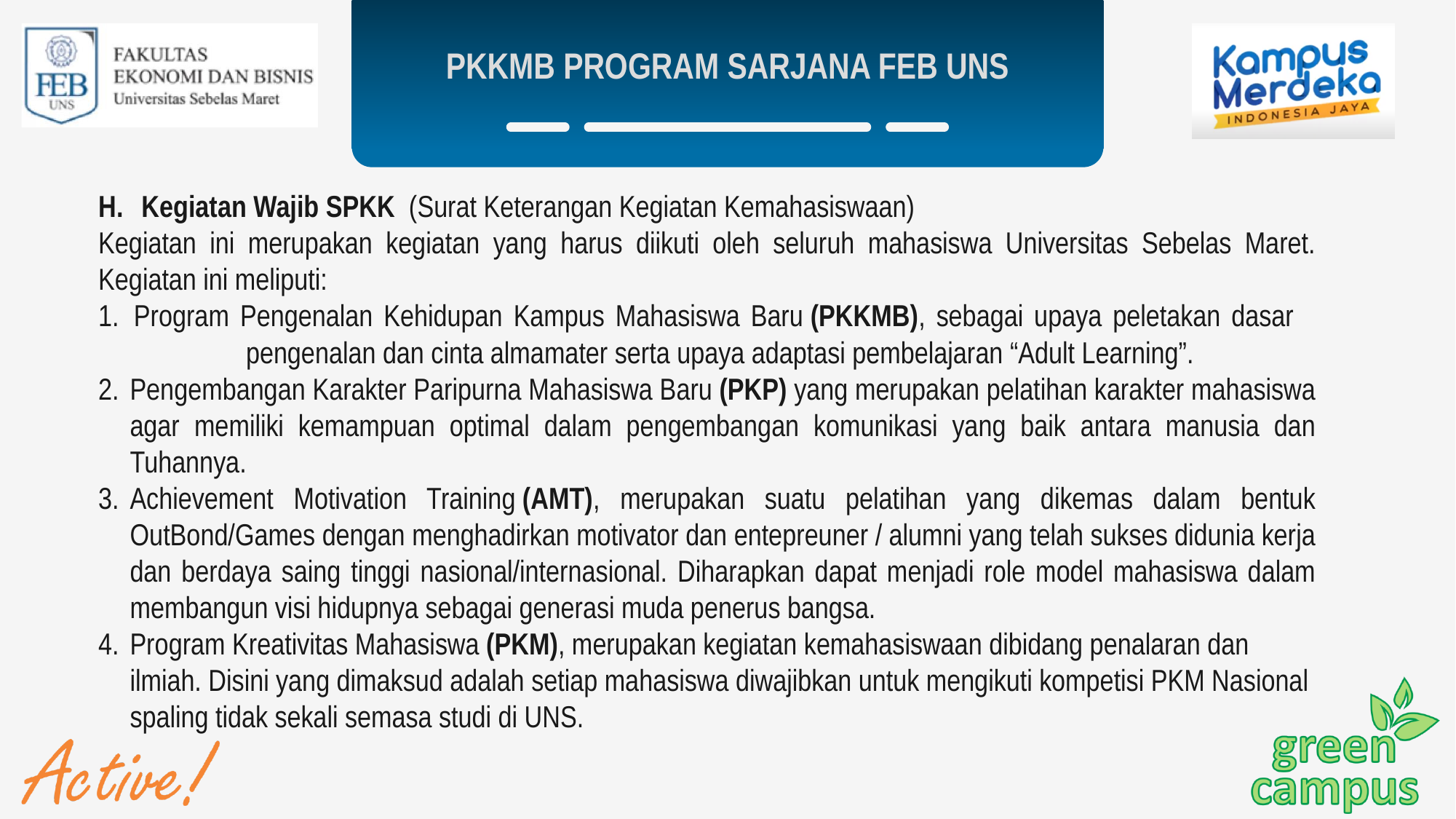

PKKMB PROGRAM SARJANA FEB UNS
H. 	Kegiatan Wajib SPKK  (Surat Keterangan Kegiatan Kemahasiswaan)
Kegiatan ini merupakan kegiatan yang harus diikuti oleh seluruh mahasiswa Universitas Sebelas Maret. Kegiatan ini meliputi:
1. 	Program Pengenalan Kehidupan Kampus Mahasiswa Baru (PKKMB), sebagai upaya peletakan dasar   	 pengenalan dan cinta almamater serta upaya adaptasi pembelajaran “Adult Learning”.
2.	Pengembangan Karakter Paripurna Mahasiswa Baru (PKP) yang merupakan pelatihan karakter mahasiswa agar memiliki kemampuan optimal dalam pengembangan komunikasi yang baik antara manusia dan Tuhannya.
3.	Achievement Motivation Training (AMT), merupakan suatu pelatihan yang dikemas dalam bentuk OutBond/Games dengan menghadirkan motivator dan entepreuner / alumni yang telah sukses didunia kerja dan berdaya saing tinggi nasional/internasional. Diharapkan dapat menjadi role model mahasiswa dalam membangun visi hidupnya sebagai generasi muda penerus bangsa.
4.	Program Kreativitas Mahasiswa (PKM), merupakan kegiatan kemahasiswaan dibidang penalaran dan ilmiah. Disini yang dimaksud adalah setiap mahasiswa diwajibkan untuk mengikuti kompetisi PKM Nasional spaling tidak sekali semasa studi di UNS.